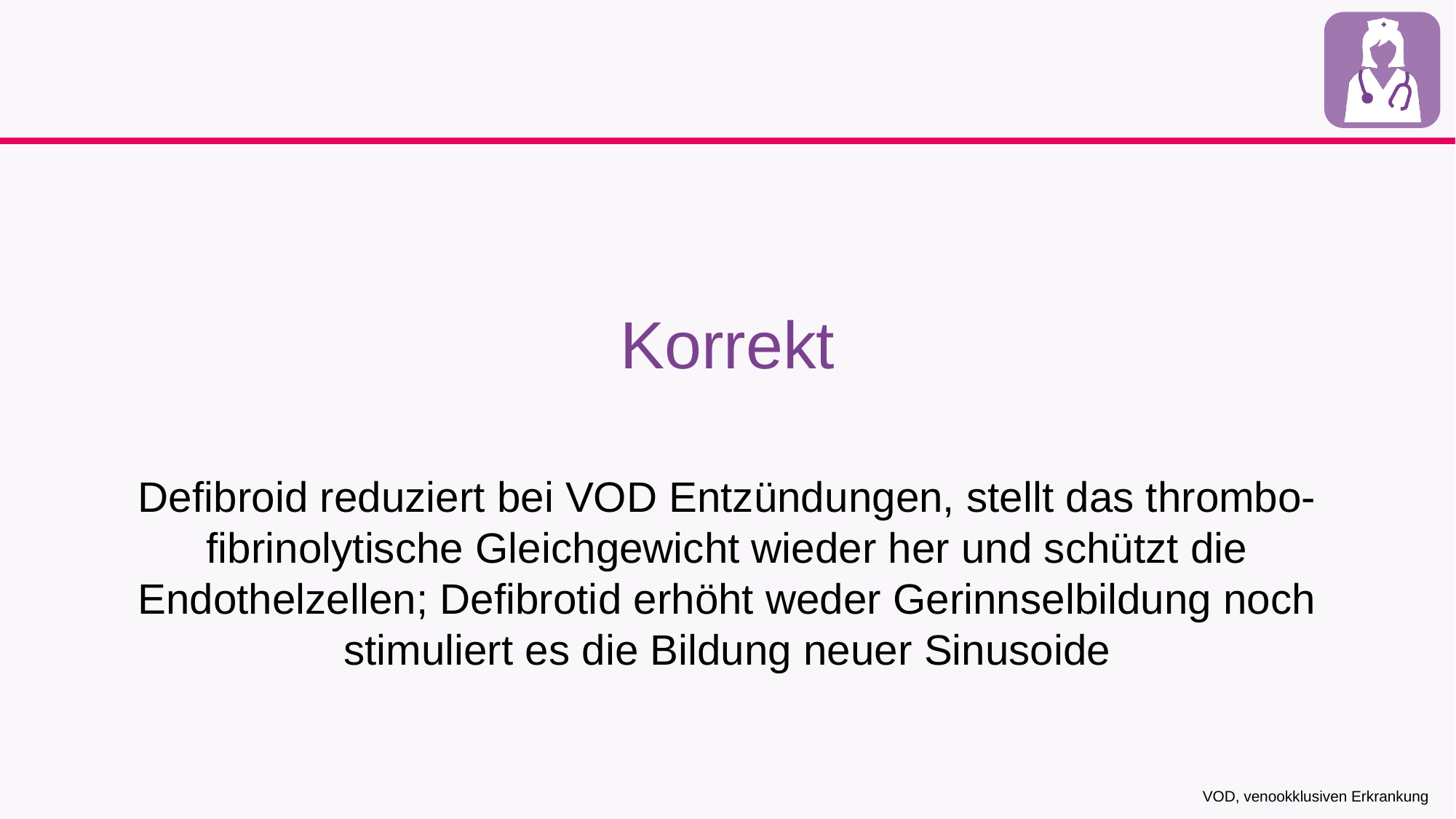

Korrekt
Defibroid reduziert bei VOD Entzündungen, stellt das thrombo-fibrinolytische Gleichgewicht wieder her und schützt die Endothelzellen; Defibrotid erhöht weder Gerinnselbildung noch stimuliert es die Bildung neuer Sinusoide

VOD, venookklusiven Erkrankung